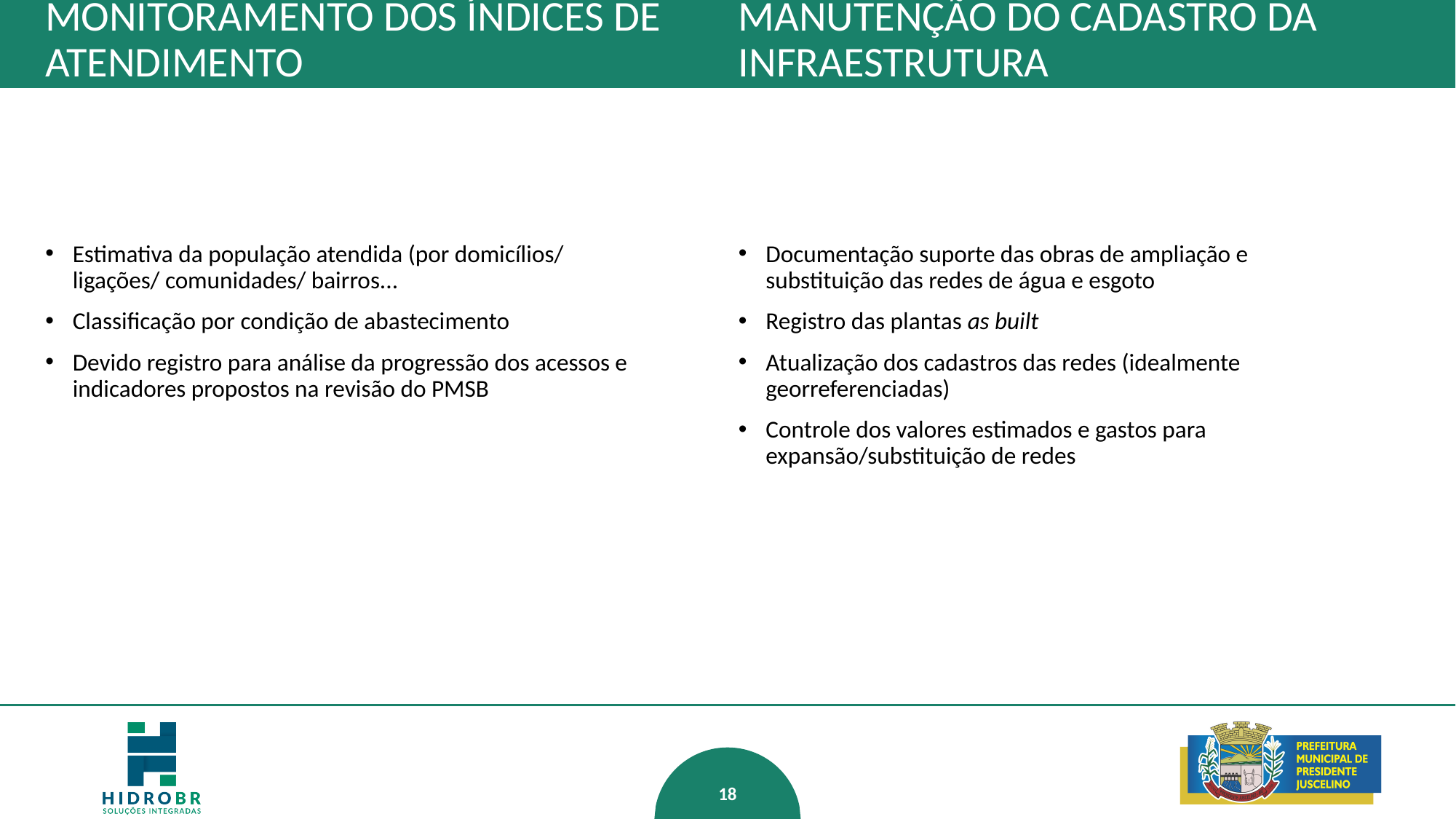

# MONITORAMENTO DOS ÍNDICES DE ATENDIMENTO
MANUTENÇÃO DO CADASTRO DA INFRAESTRUTURA
Estimativa da população atendida (por domicílios/ ligações/ comunidades/ bairros...
Classificação por condição de abastecimento
Devido registro para análise da progressão dos acessos e indicadores propostos na revisão do PMSB

Documentação suporte das obras de ampliação e substituição das redes de água e esgoto
Registro das plantas as built
Atualização dos cadastros das redes (idealmente georreferenciadas)
Controle dos valores estimados e gastos para expansão/substituição de redes

18